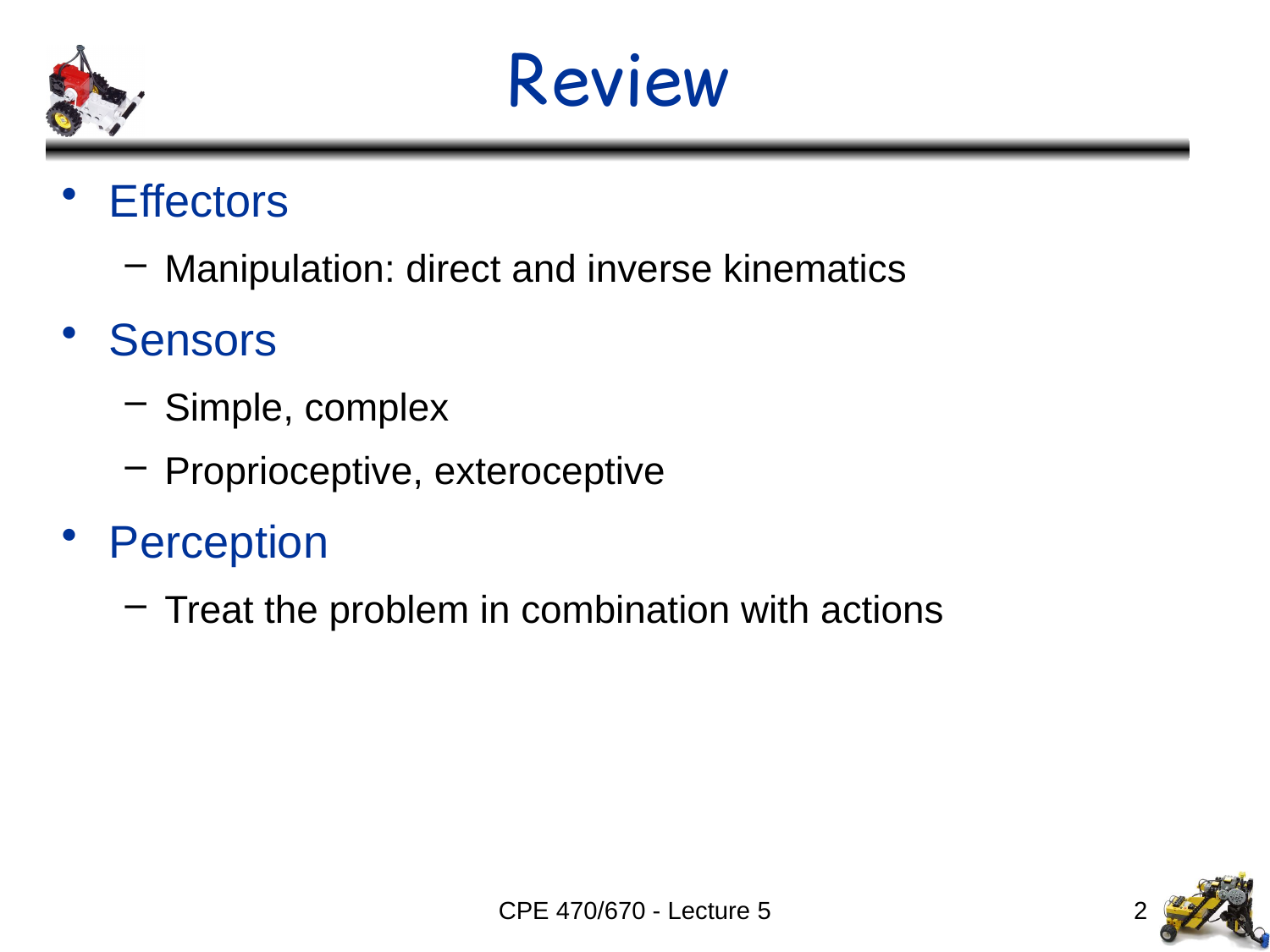

# Review
Effectors
Manipulation: direct and inverse kinematics
Sensors
Simple, complex
Proprioceptive, exteroceptive
Perception
Treat the problem in combination with actions
CPE 470/670 - Lecture 5
2